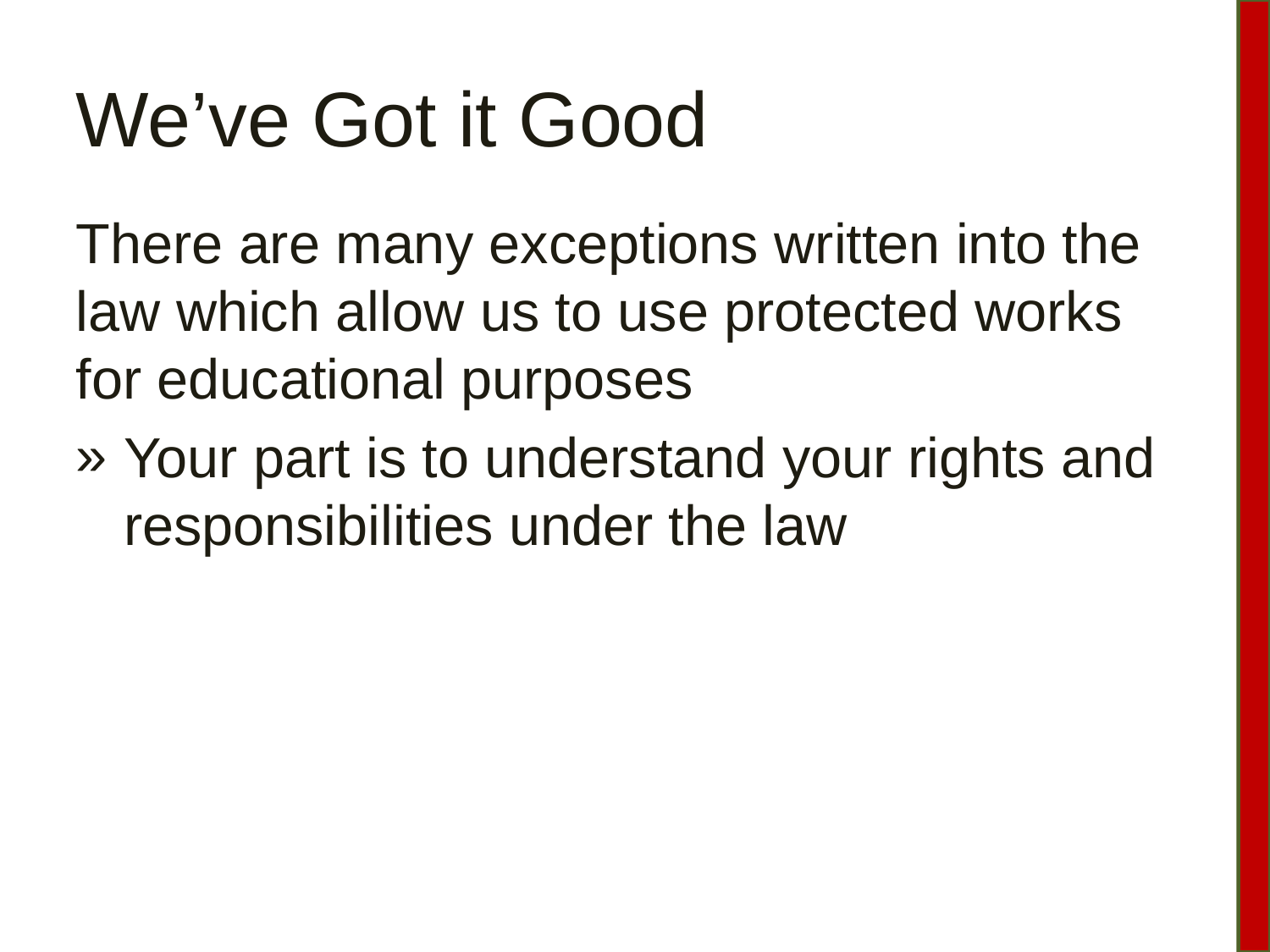

# We’ve Got it Good
There are many exceptions written into the law which allow us to use protected works for educational purposes
Your part is to understand your rights and responsibilities under the law